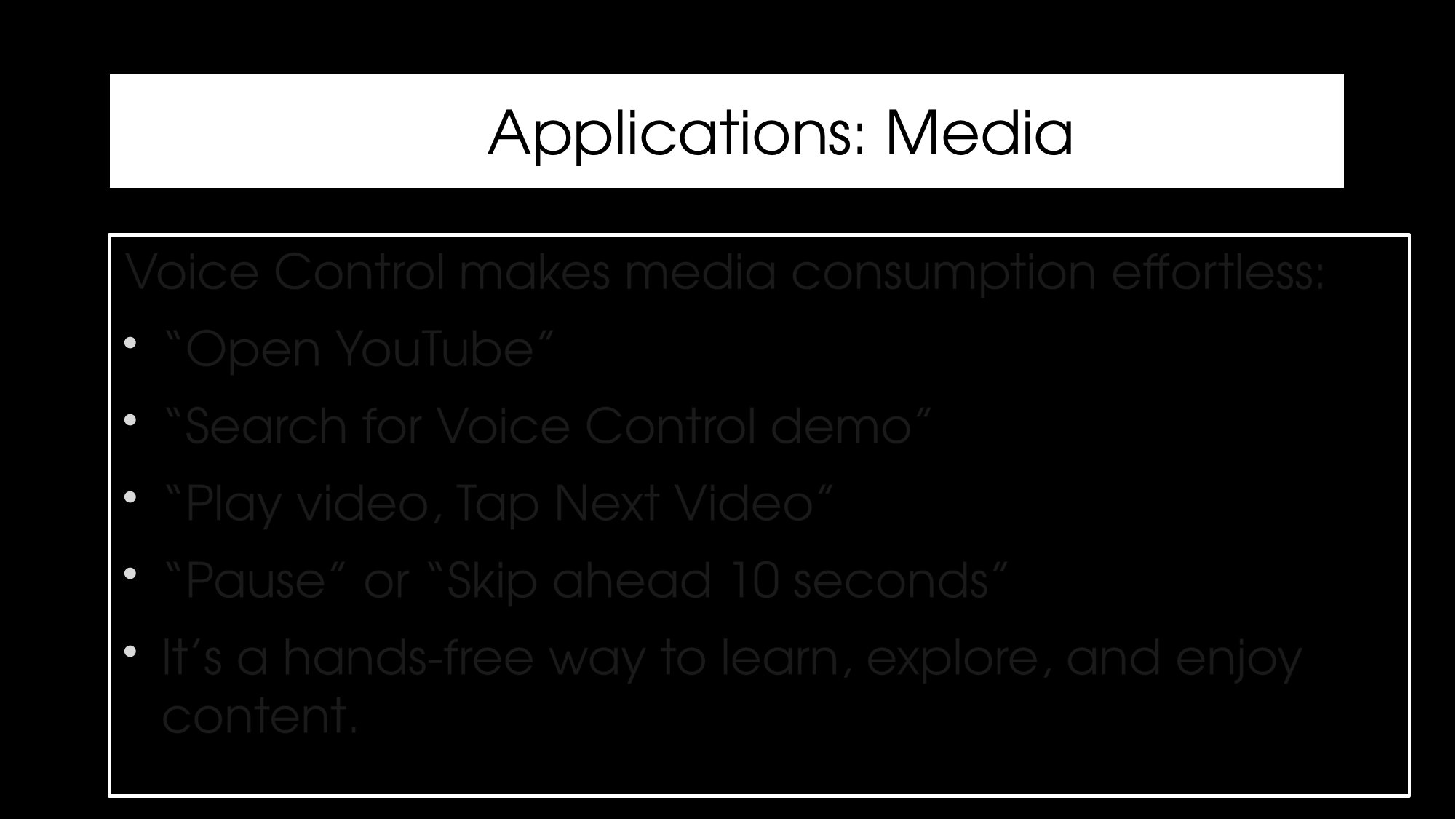

# Applications: Media
Voice Control makes media consumption effortless:
“Open YouTube”
“Search for Voice Control demo”
“Play video, Tap Next Video”
“Pause” or “Skip ahead 10 seconds”
It’s a hands‑free way to learn, explore, and enjoy content.